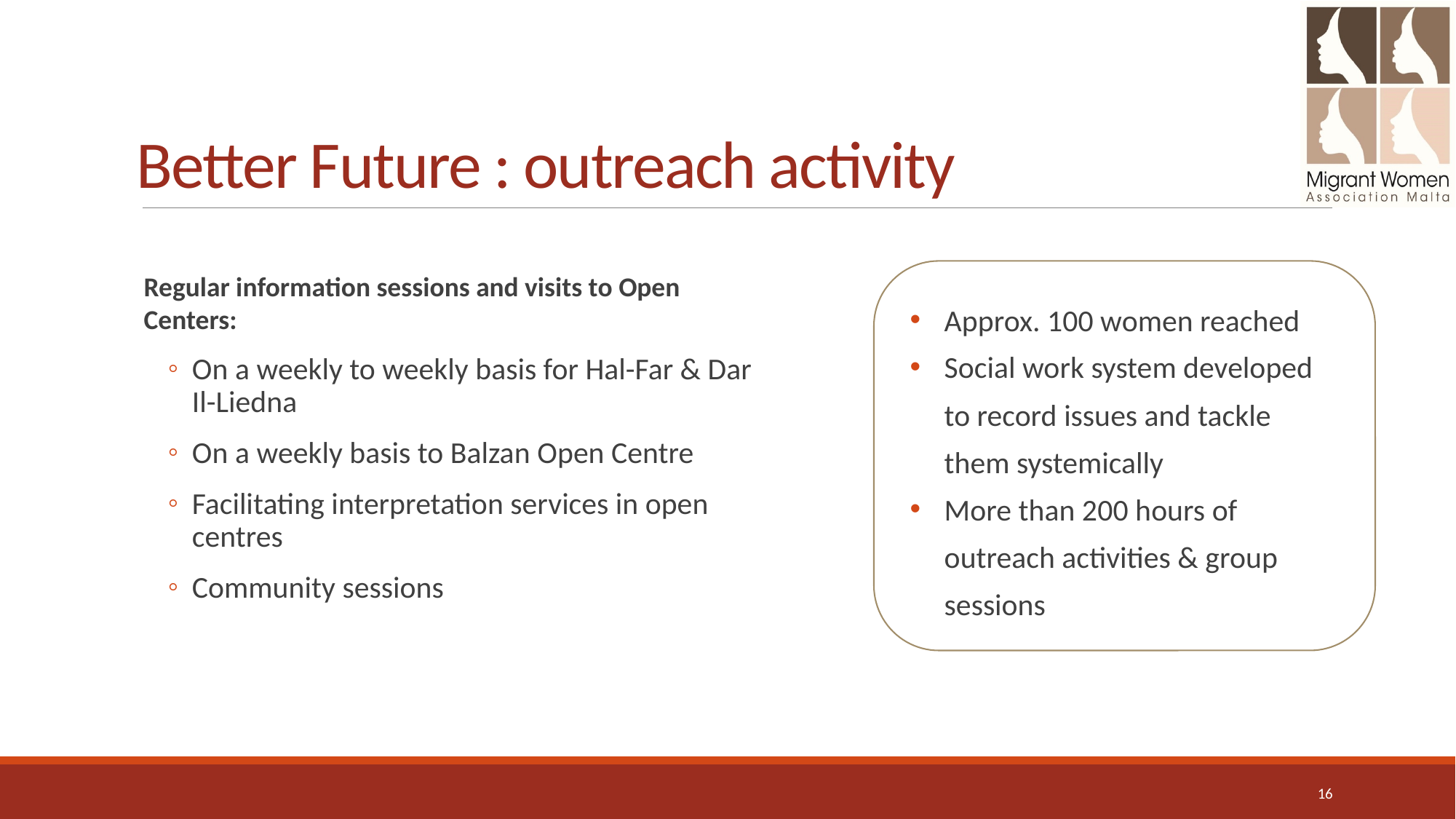

# Better Future : outreach activity
Regular information sessions and visits to Open Centers:
On a weekly to weekly basis for Hal-Far & Dar Il-Liedna
On a weekly basis to Balzan Open Centre
Facilitating interpretation services in open centres
Community sessions

Approx. 100 women reached
Social work system developed to record issues and tackle them systemically
More than 200 hours of outreach activities & group sessions
16